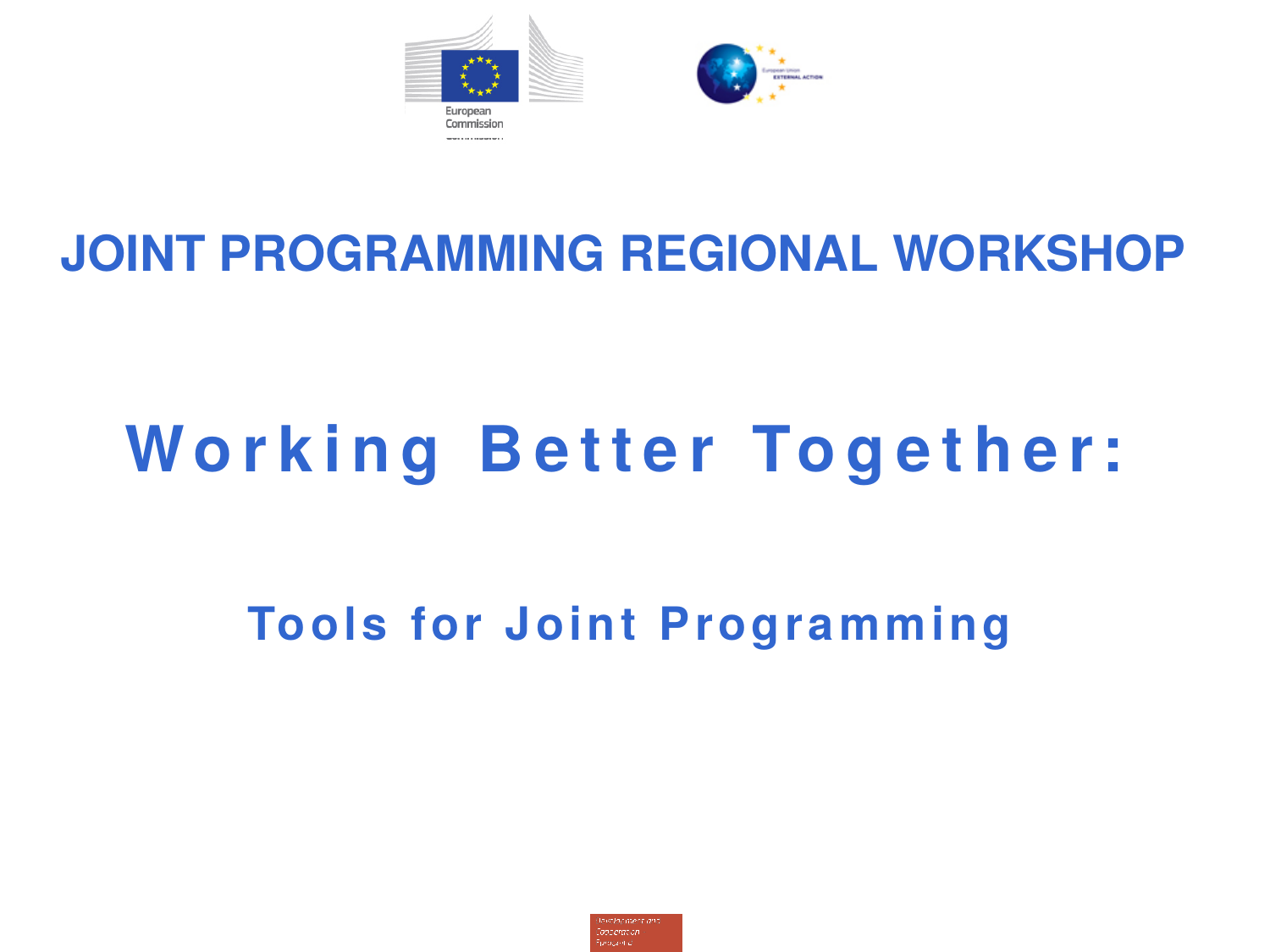

# JOINT PROGRAMMING REGIONAL WORKSHOP Working Better Together: Tools for Joint Programming
Djibouti, 26 May 2017